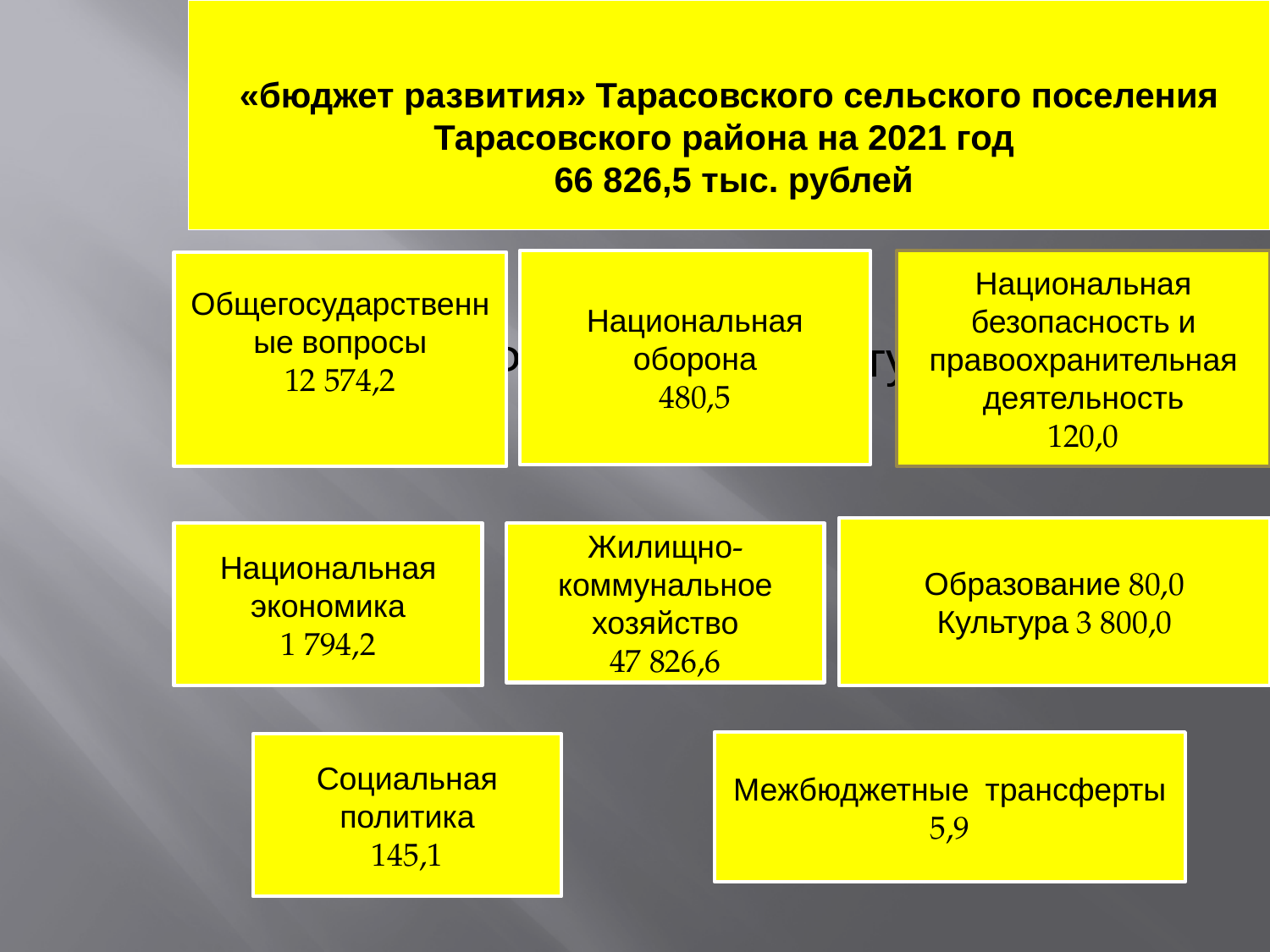

# «бюджет развития» Тарасовского сельского поселения Тарасовского района на 2021 год 66 826,5 тыс. рублей
Национальная безопасность и правоохранительная деятельность
120,0

Национальная оборона
480,5

Общегосударственные вопросы
12 574,2

Физическая культура и спорт
177.0

Образование 80,0
Культура 3 800,0
Национальная экономика
1 794,2
Жилищно-коммунальное хозяйство
47 826,6

Межбюджетные  трансферты
5,9

Социальная политика
145,1